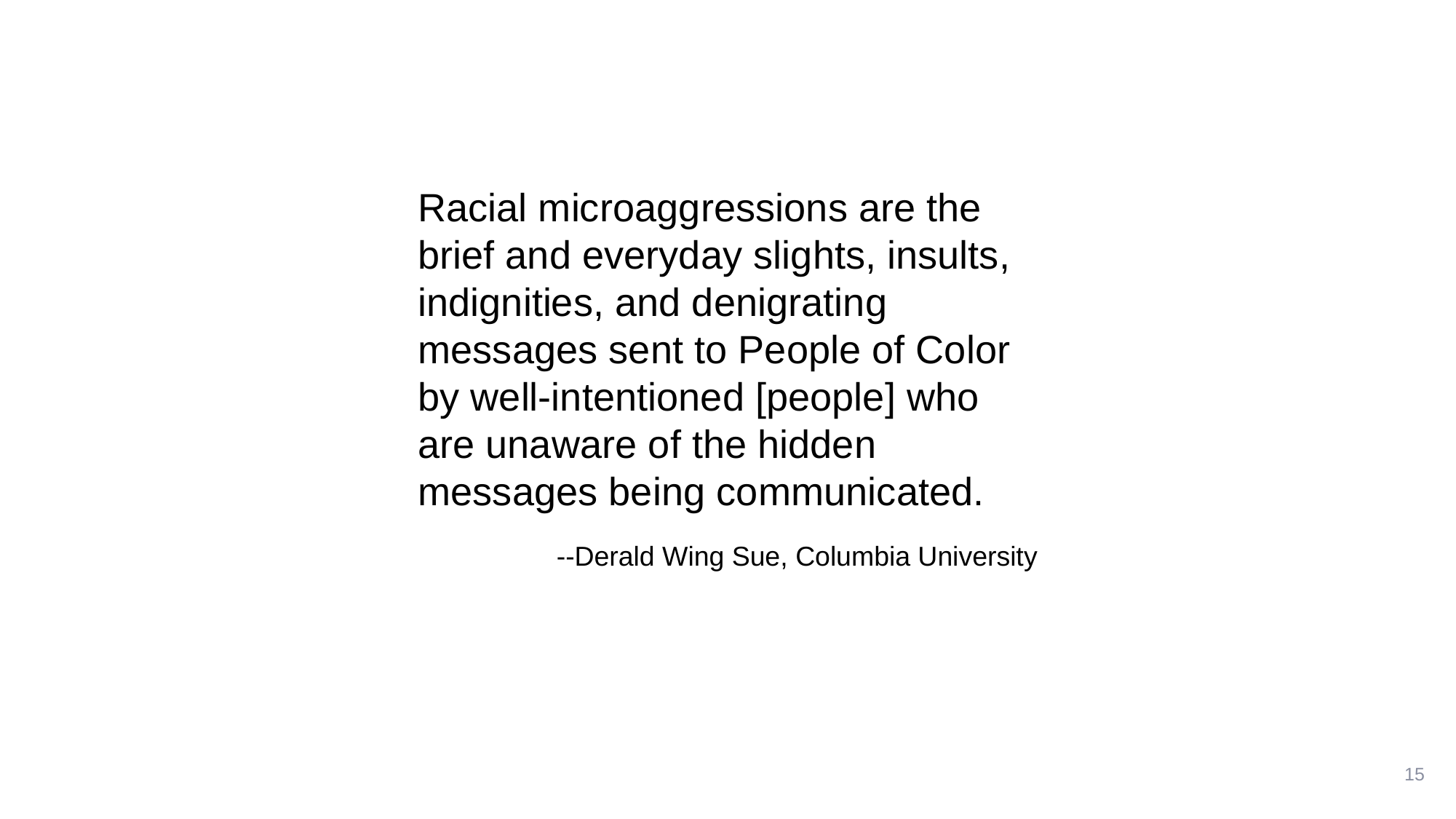

# Racial microaggressions
Racial microaggressions are the brief and everyday slights, insults, indignities, and denigrating messages sent to People of Color by well-intentioned [people] who are unaware of the hidden messages being communicated.

--Derald Wing Sue, Columbia University
15